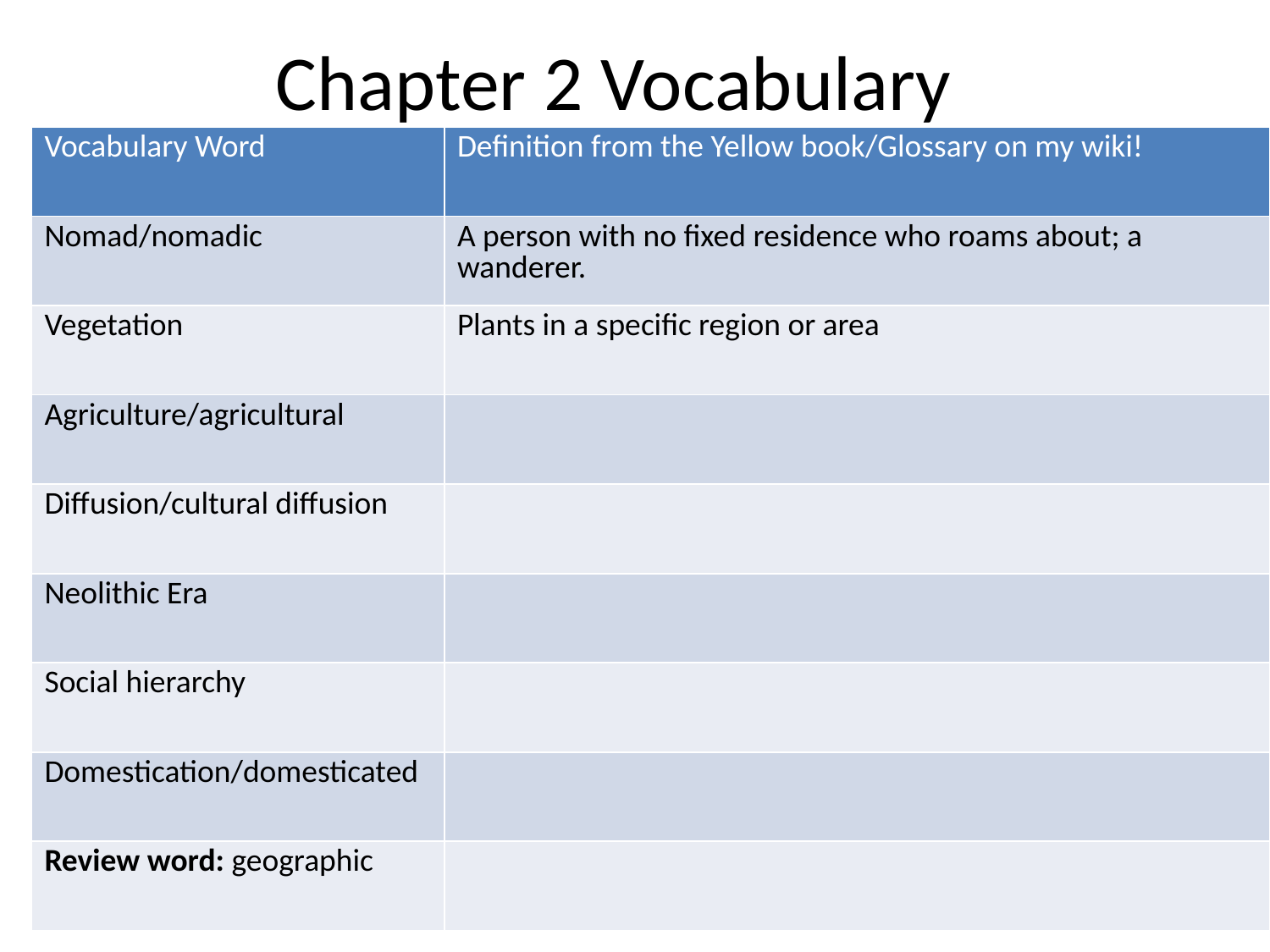

# Chapter 2 Vocabulary
| Vocabulary Word | Definition from the Yellow book/Glossary on my wiki! |
| --- | --- |
| Nomad/nomadic | A person with no fixed residence who roams about; a wanderer. |
| Vegetation | Plants in a specific region or area |
| Agriculture/agricultural |  |
| Diffusion/cultural diffusion |  |
| Neolithic Era |  |
| Social hierarchy |  |
| Domestication/domesticated |  |
| Review word: geographic |  |